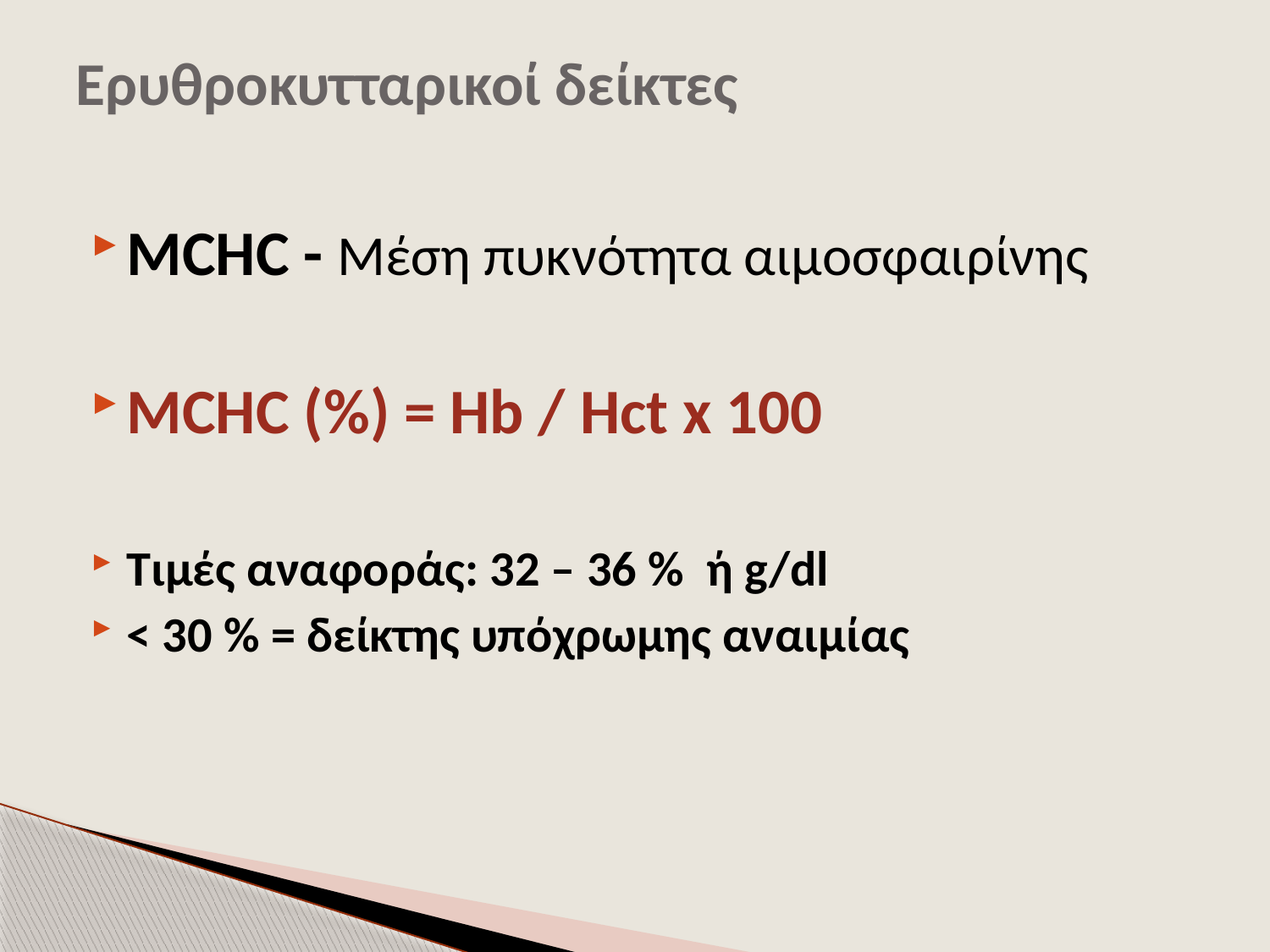

# Ερυθροκυτταρικοί δείκτες
MCHC - Μέση πυκνότητα αιμοσφαιρίνης

MCHC (%) = Hb / Hct x 100

Τιμές αναφοράς: 32 – 36 %  ή g/dl
< 30 % = δείκτης υπόχρωμης αναιμίας